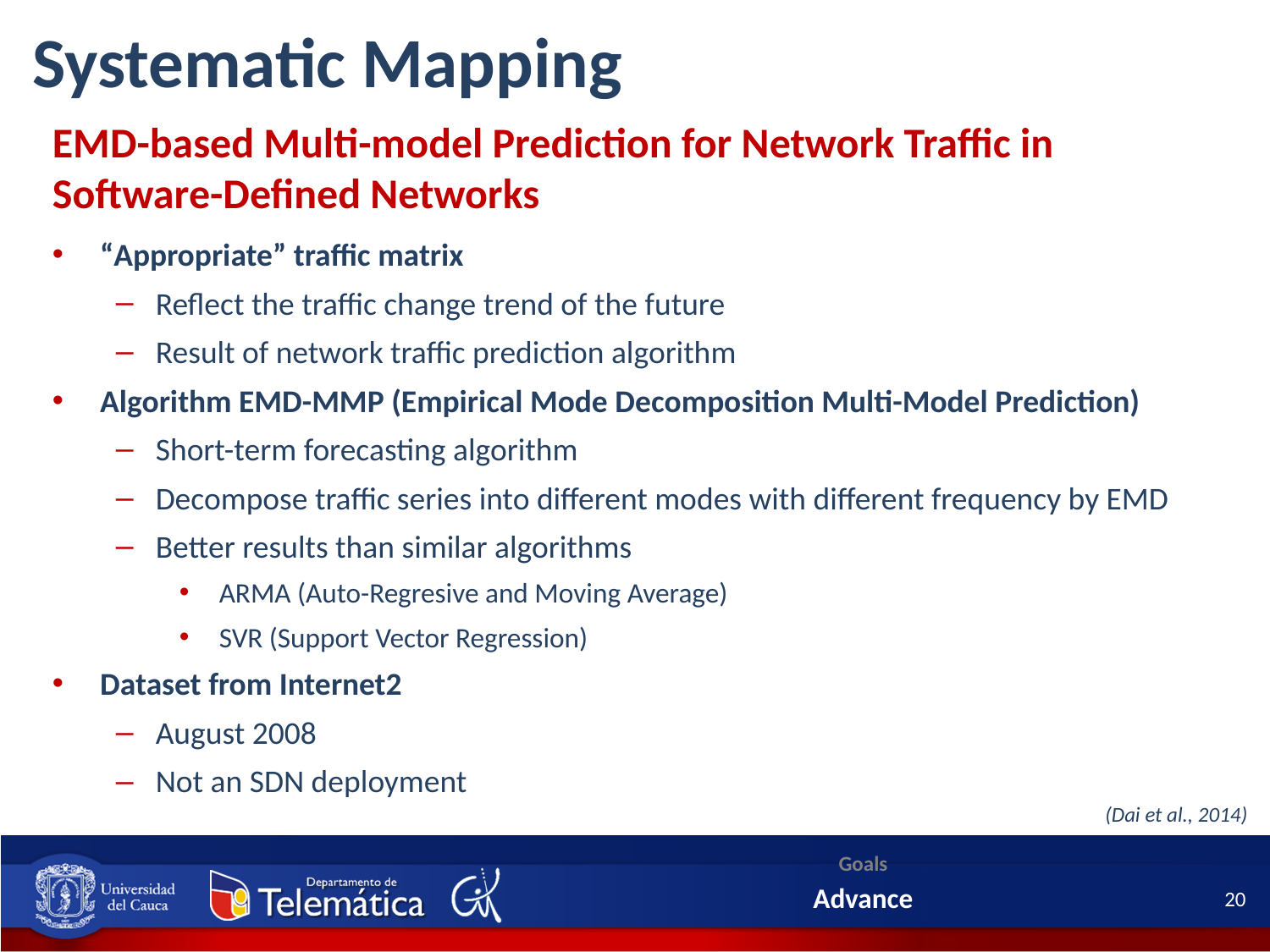

Systematic Mapping
Background
EMD-based Multi-model Prediction for Network Traffic in Software-Defined Networks
“Appropriate” traffic matrix
Reflect the traffic change trend of the future
Result of network traffic prediction algorithm
Algorithm EMD-MMP (Empirical Mode Decomposition Multi-Model Prediction)
Short-term forecasting algorithm
Decompose traffic series into different modes with different frequency by EMD
Better results than similar algorithms
ARMA (Auto-Regresive and Moving Average)
SVR (Support Vector Regression)
Dataset from Internet2
August 2008
Not an SDN deployment
(Dai et al., 2014)
Goals
Advance
20